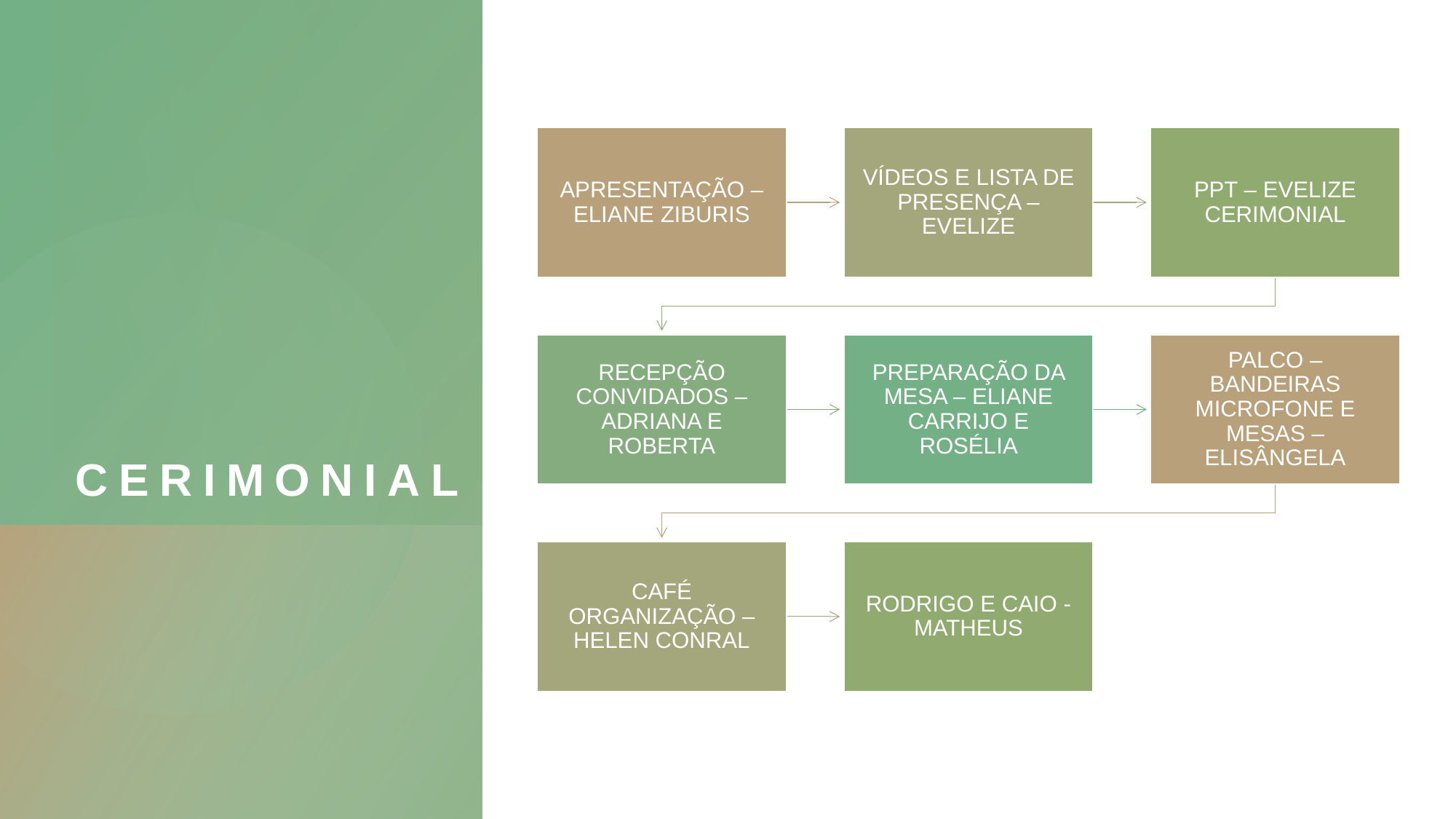

APRESENTAÇÃO – ELIANE ZIBURIS

VÍDEOS E LISTA DE PRESENÇA – EVELIZE

PPT – EVELIZE CERIMONIAL

RECEPÇÃO CONVIDADOS – ADRIANA E ROBERTA

PREPARAÇÃO DA MESA – ELIANE CARRIJO E ROSÉLIA

PALCO – BANDEIRAS MICROFONE E MESAS – ELISÂNGELA

CAFÉ ORGANIZAÇÃO – HELEN CONRAL
RODRIGO E CAIO - MATHEUS
# CERIMONIAL